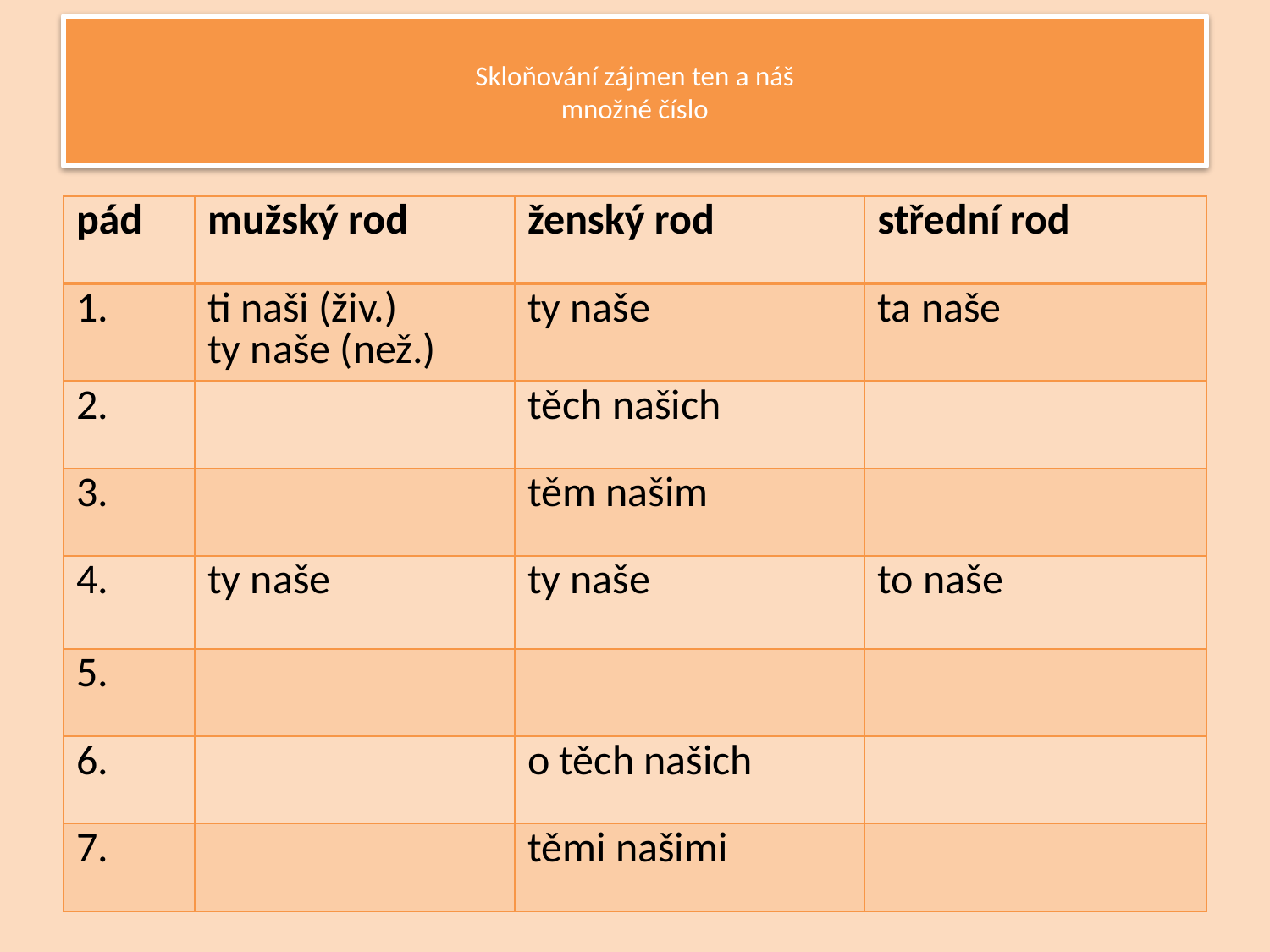

# Skloňování zájmen ten a náš množné číslo
| pád | mužský rod | ženský rod | střední rod |
| --- | --- | --- | --- |
| 1. | ti naši (živ.) ty naše (než.) | ty naše | ta naše |
| 2. |  | těch našich |  |
| 3. |  | těm našim |  |
| 4. | ty naše | ty naše | to naše |
| 5. |  |  |  |
| 6. |  | o těch našich |  |
| 7. |  | těmi našimi |  |